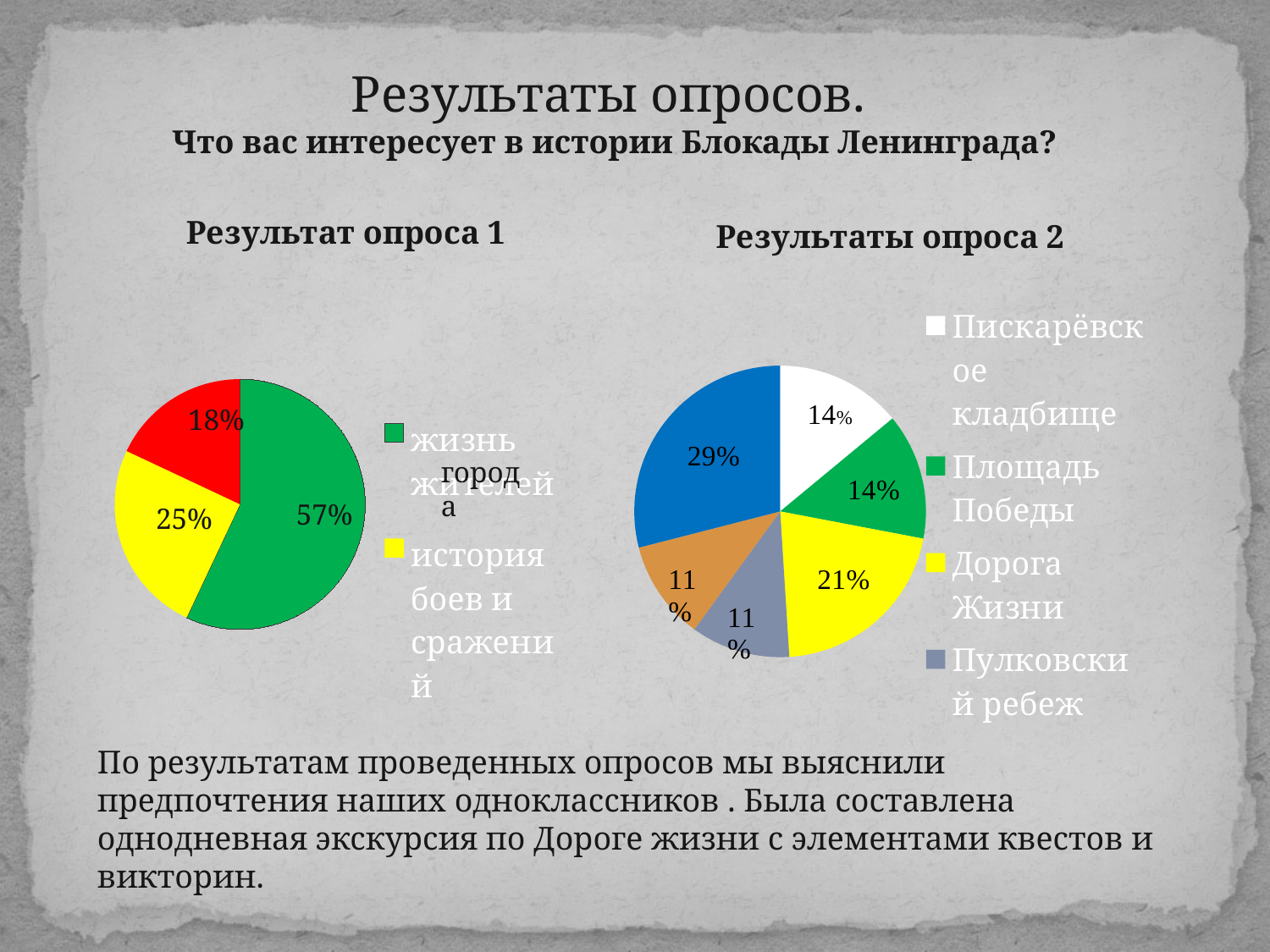

Результаты опросов.
Что вас интересует в истории Блокады Ленинграда?

### Chart: Результат опроса 1

| Category | Опрос 1 |
|---|---|
| жизнь жителей | 57.0 |
| история боев и сражений | 25.0 |
| тема блокады в творчестве | 18.0 |

### Chart: Результаты опроса 2

| Category | Продажи |
|---|---|
| Пискарёвское кладбище | 14.0 |
| Площадь Победы | 14.0 |
| Дорога Жизни | 21.0 |
| Пулковский ребеж | 11.0 |
| Ижорский таран | 11.0 |
| Другое | 29.0 |
18%
города
57%
25%
По результатам проведенных опросов мы выяснили предпочтения наших одноклассников . Была составлена однодневная экскурсия по Дороге жизни с элементами квестов и викторин.